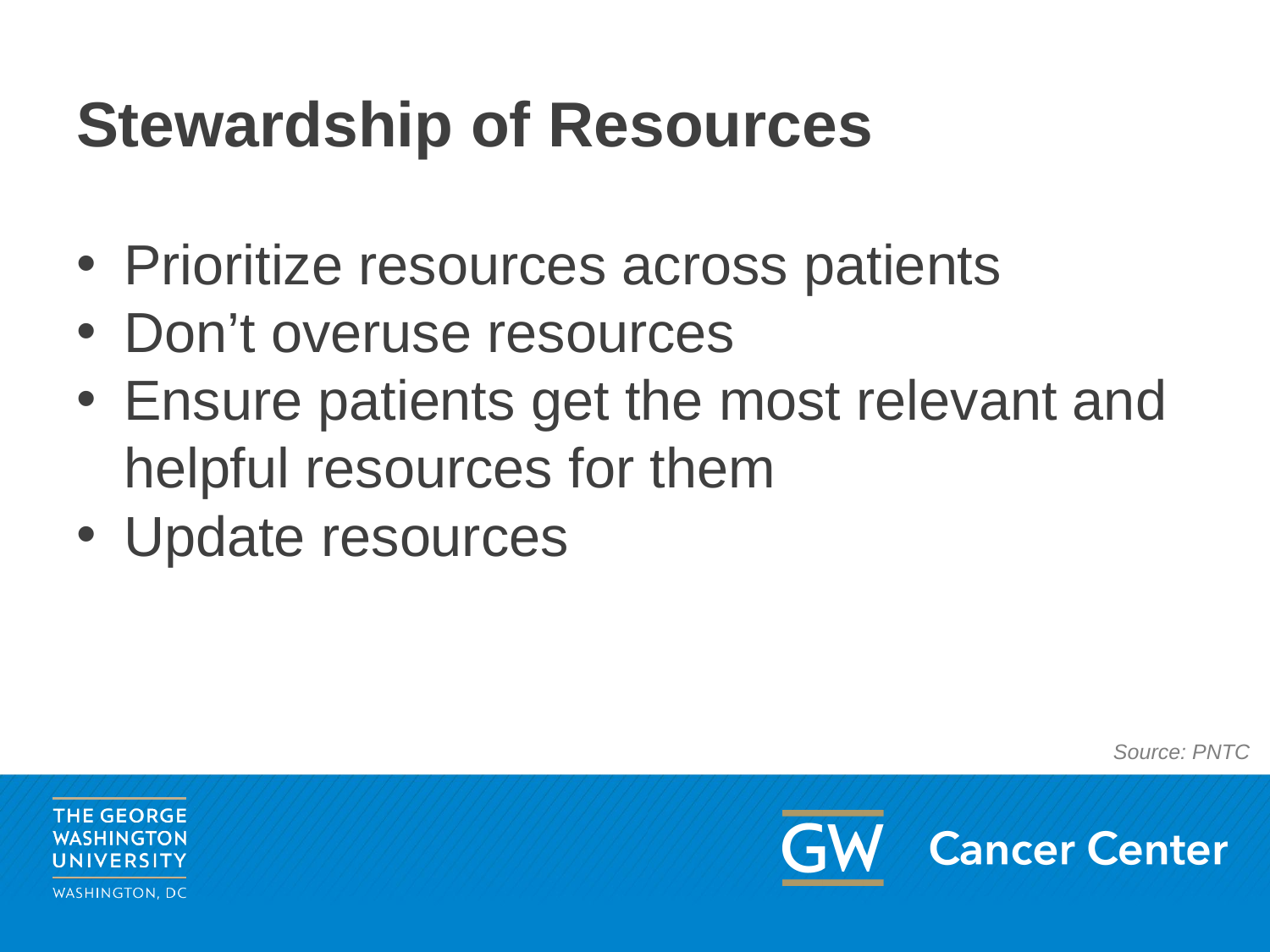

# Stewardship of Resources
Prioritize resources across patients
Don’t overuse resources
Ensure patients get the most relevant and helpful resources for them
Update resources
Source: PNTC